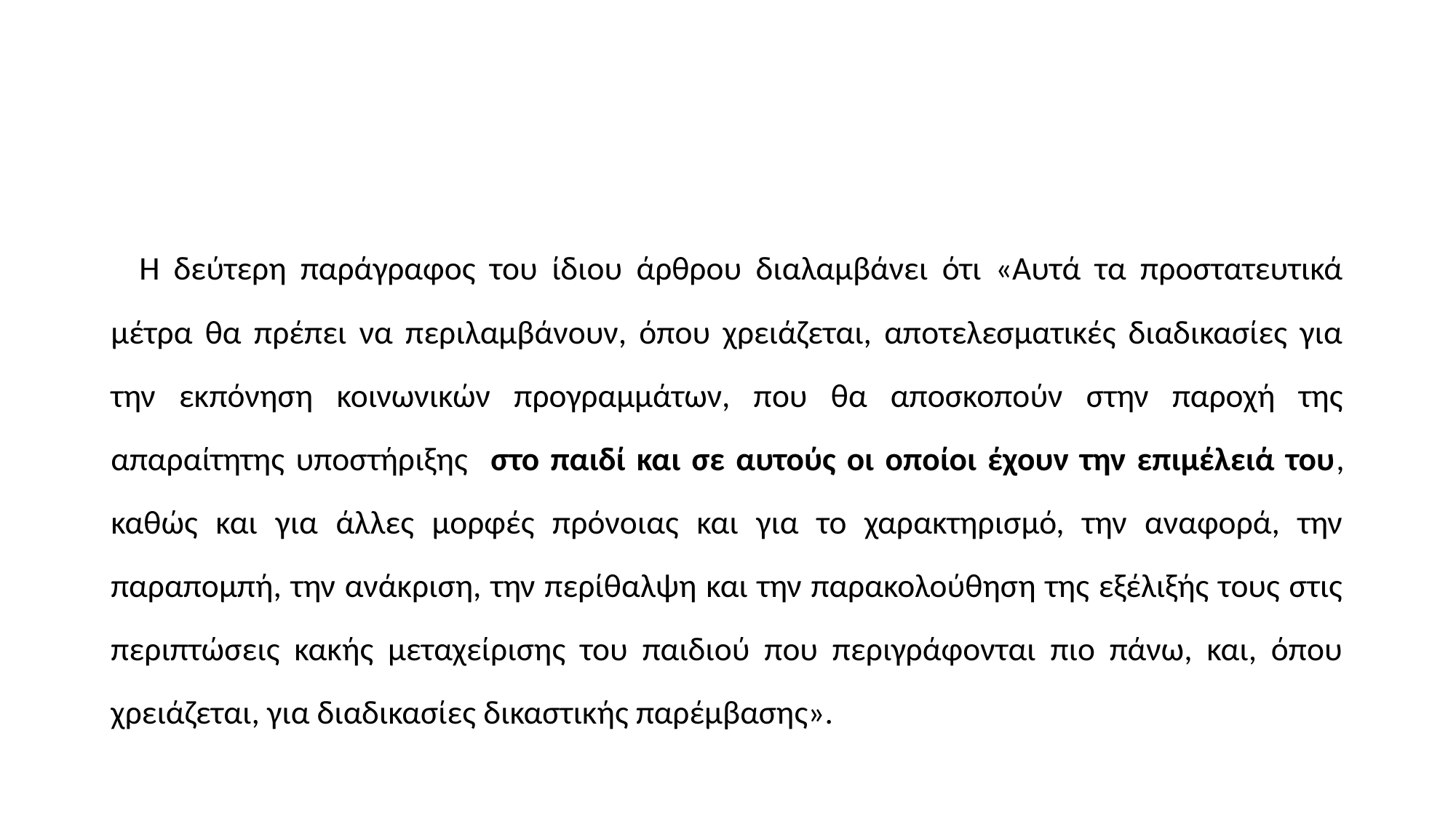

#
  Η δεύτερη παράγραφος του ίδιου άρθρου διαλαμβάνει ότι «Αυτά τα προστατευτικά μέτρα θα πρέπει να περιλαμβάνουν, όπου χρειάζεται, αποτελεσματικές διαδικασίες για την εκπόνηση κοινωνικών προγραμμάτων, που θα αποσκοπούν στην παροχή της απαραίτητης υποστήριξης  στο παιδί και σε αυτούς οι οποίοι έχουν την επιμέλειά του, καθώς και για άλλες μορφές πρόνοιας και για το χαρακτηρισμό, την αναφορά, την παραπομπή, την ανάκριση, την περίθαλψη και την παρακολούθηση της εξέλιξής τους στις περιπτώσεις κακής μεταχείρισης του παιδιού που περιγράφονται πιο πάνω, και, όπου χρειάζεται, για διαδικασίες δικαστικής παρέμβασης».